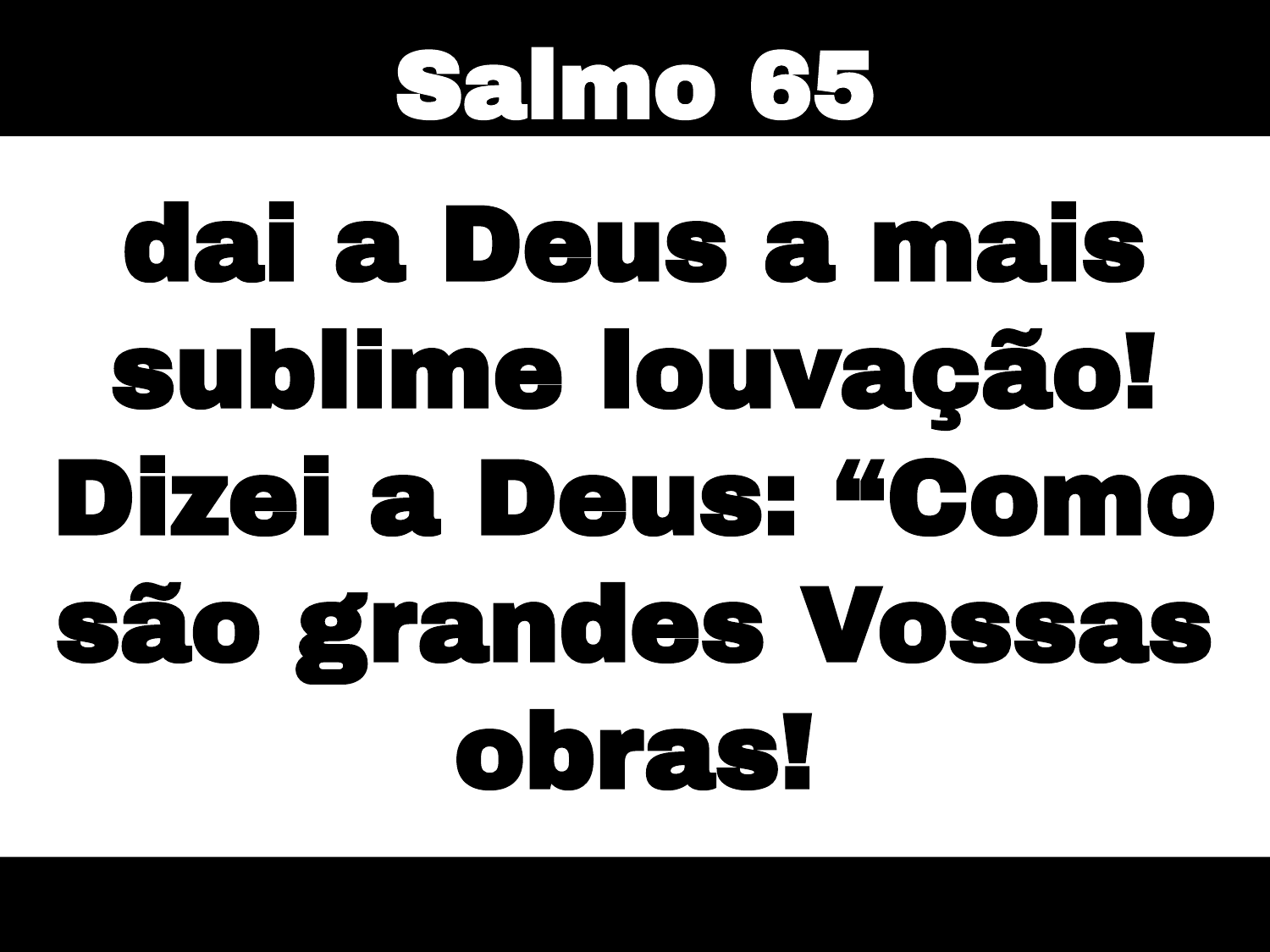

Salmo 65
dai a Deus a mais sublime louvação! Dizei a Deus: “Como são grandes Vossas obras!